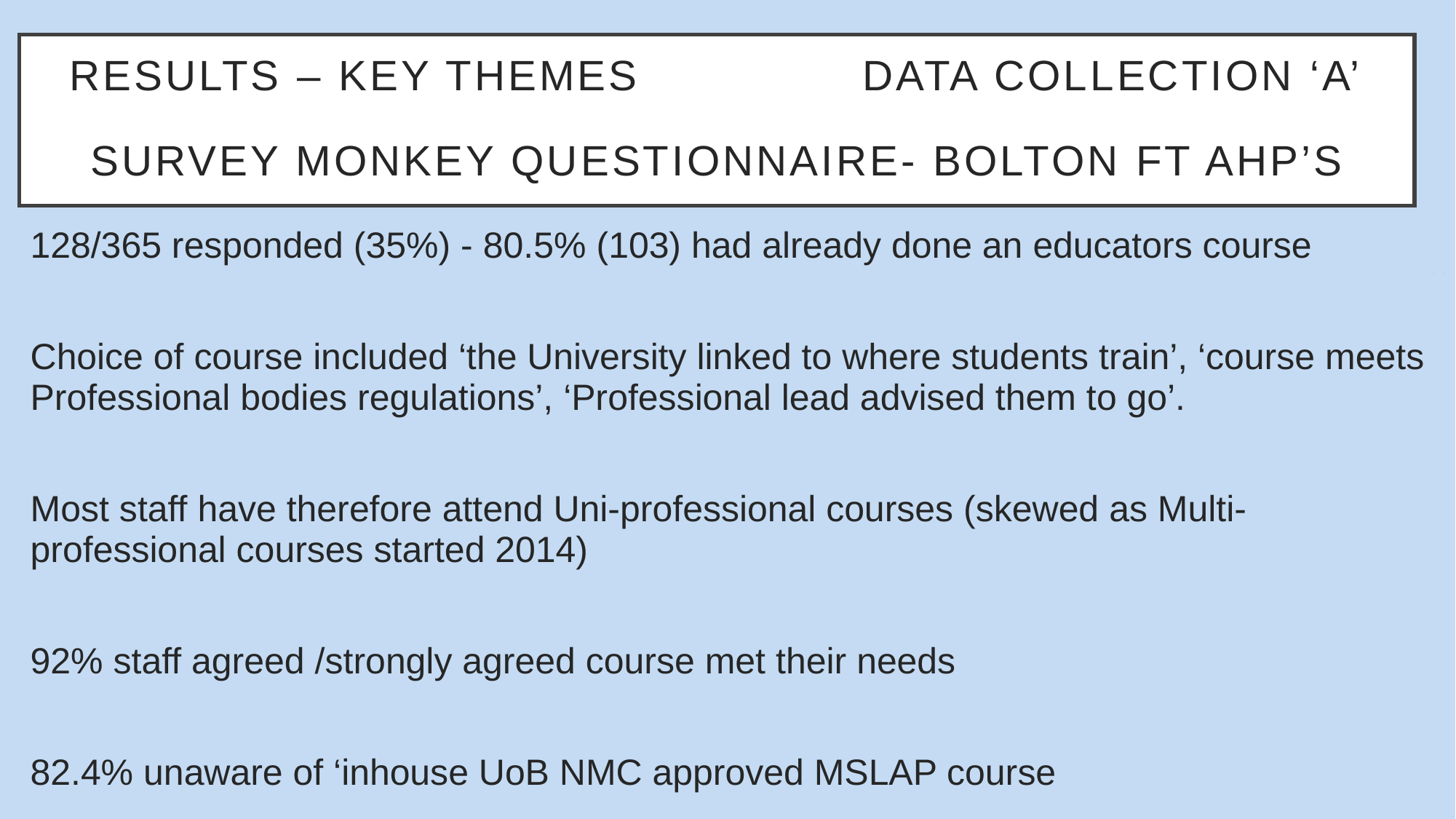

# Results – Key Themes               Data Collection ‘A’ survey monkey questionnaire- Bolton FT AHP’s
128/365 responded (35%) - 80.5% (103) had already done an educators course

Choice of course included ‘the University linked to where students train’, ‘course meets Professional bodies regulations’, ‘Professional lead advised them to go’.

Most staff have therefore attend Uni-professional courses (skewed as Multi-professional courses started 2014)

92% staff agreed /strongly agreed course met their needs

82.4% unaware of ‘inhouse UoB NMC approved MSLAP course

’